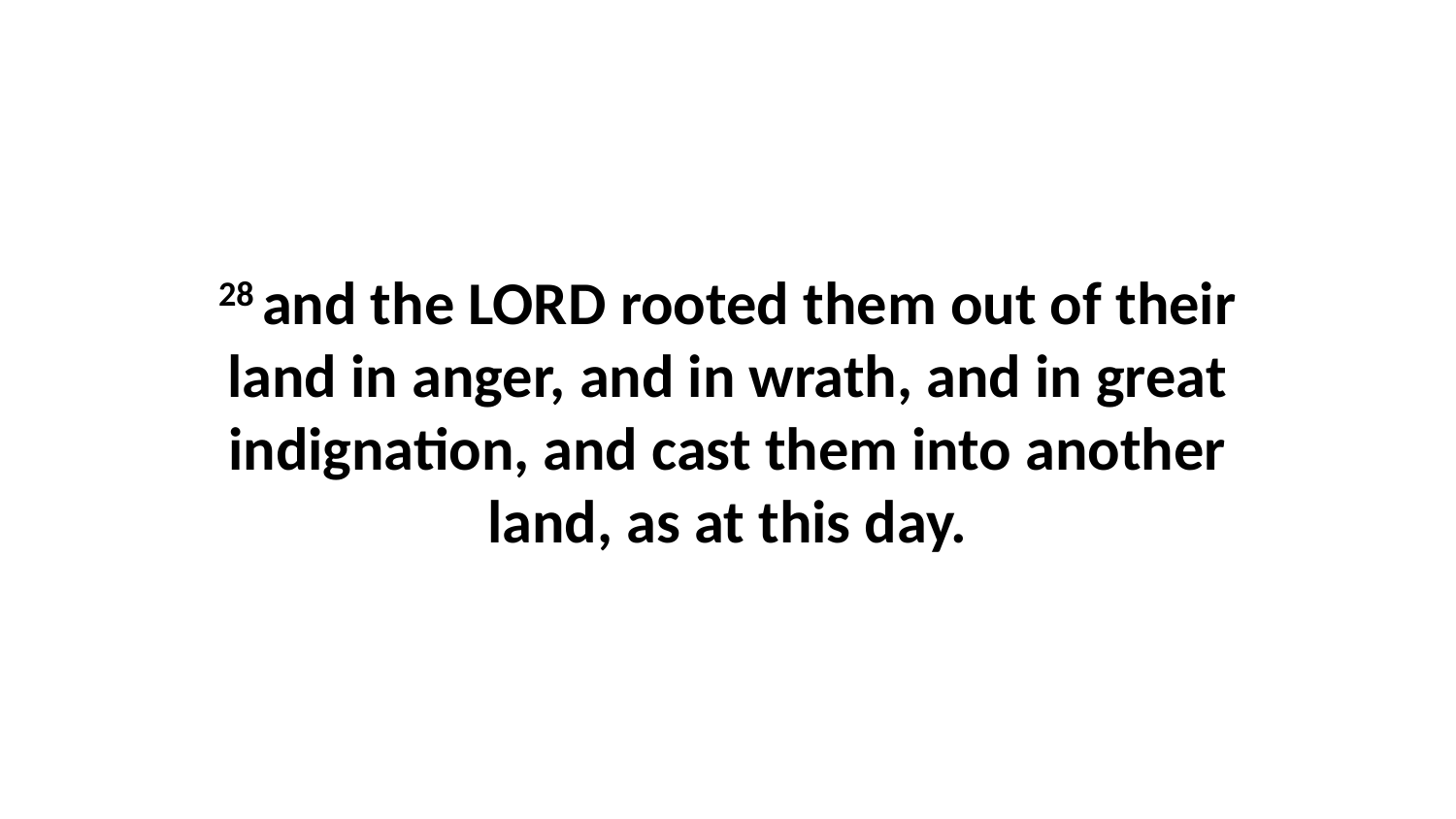

28 and the LORD rooted them out of their land in anger, and in wrath, and in great indignation, and cast them into another land, as at this day.